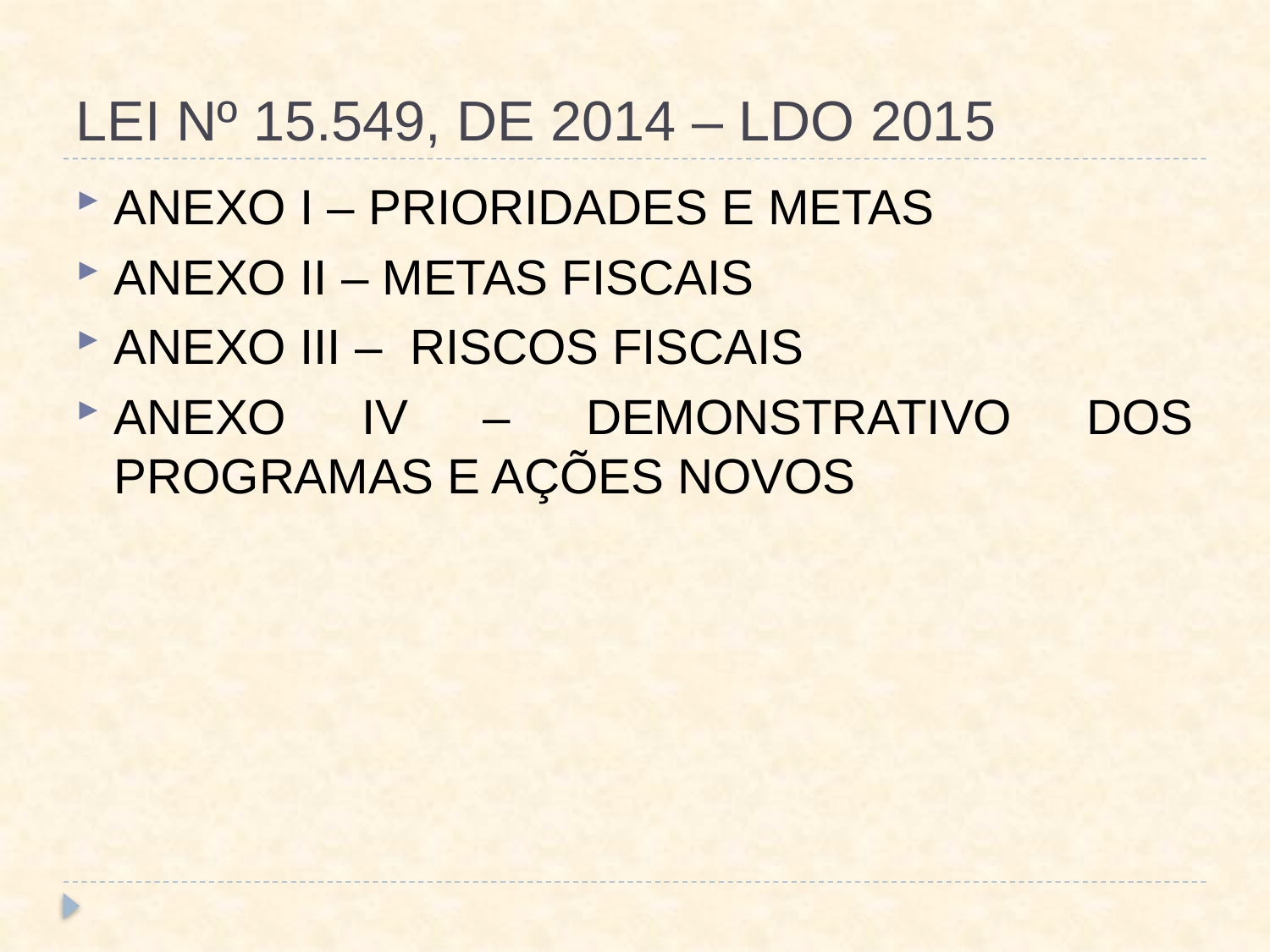

# LEI Nº 15.549, DE 2014 – LDO 2015
ANEXO I – PRIORIDADES E METAS
ANEXO II – METAS FISCAIS
ANEXO III –  RISCOS FISCAIS
ANEXO IV – DEMONSTRATIVO DOS PROGRAMAS E AÇÕES NOVOS